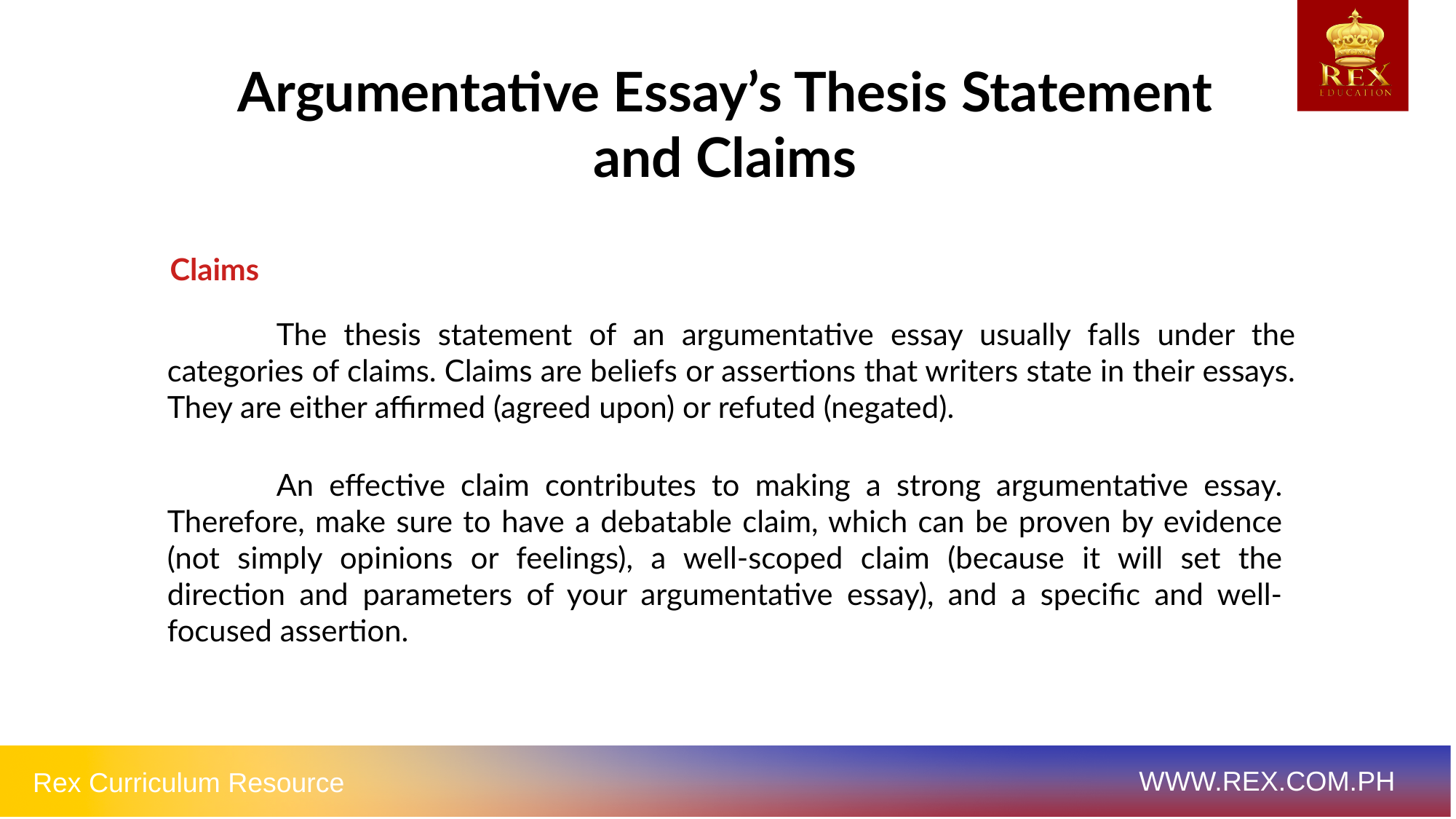

Argumentative Essay’s Thesis Statement and Claims
Claims
	The thesis statement of an argumentative essay usually falls under the categories of claims. Claims are beliefs or assertions that writers state in their essays. They are either affirmed (agreed upon) or refuted (negated).
	An effective claim contributes to making a strong argumentative essay. Therefore, make sure to have a debatable claim, which can be proven by evidence (not simply opinions or feelings), a well-scoped claim (because it will set the direction and parameters of your argumentative essay), and a specific and well-focused assertion.